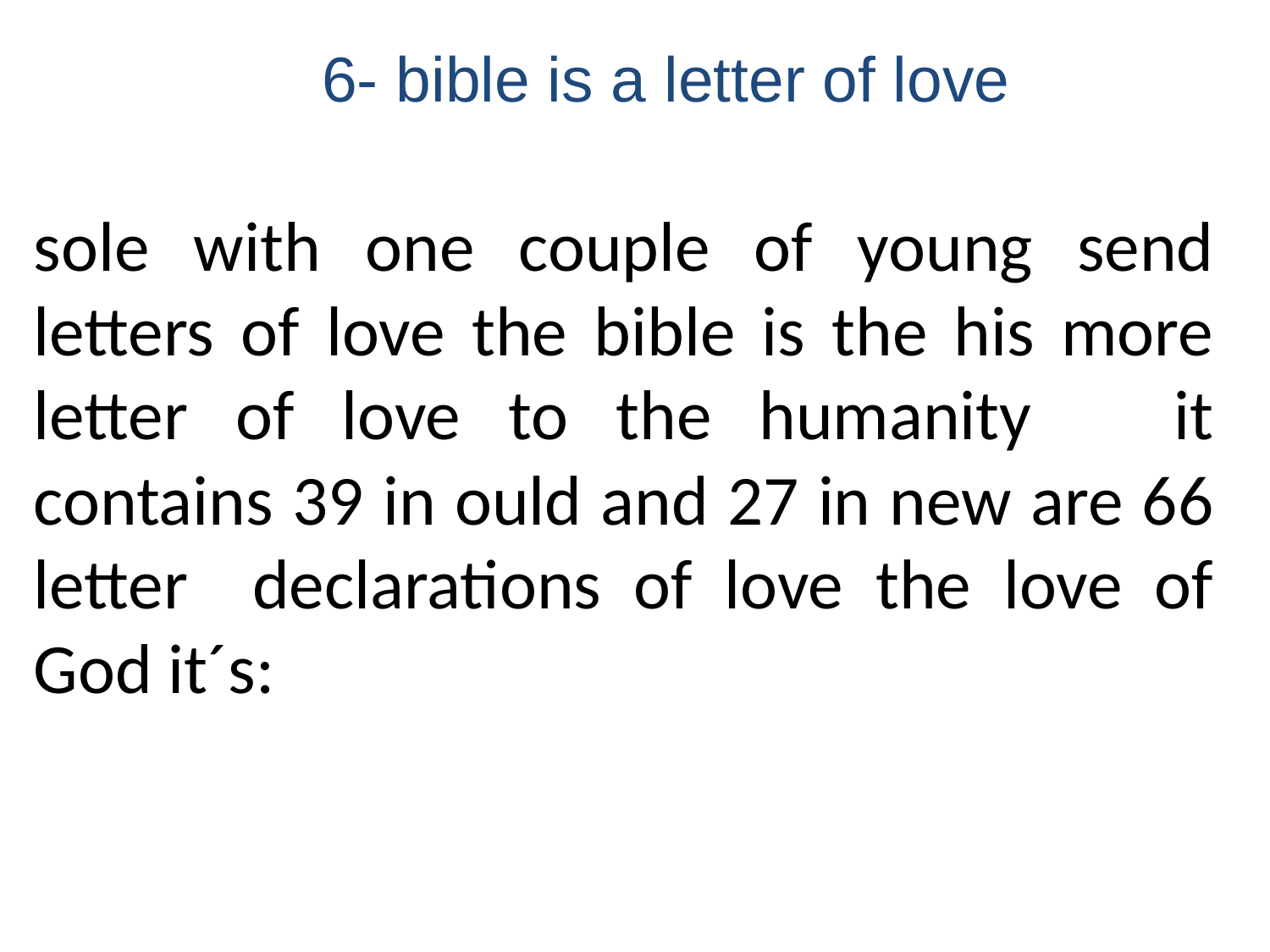

6- bible is a letter of love

sole with one couple of young send letters of love the bible is the his more letter of love to the humanity   it contains 39 in ould and 27 in new are 66 letter  declarations of love the love of God it´s: